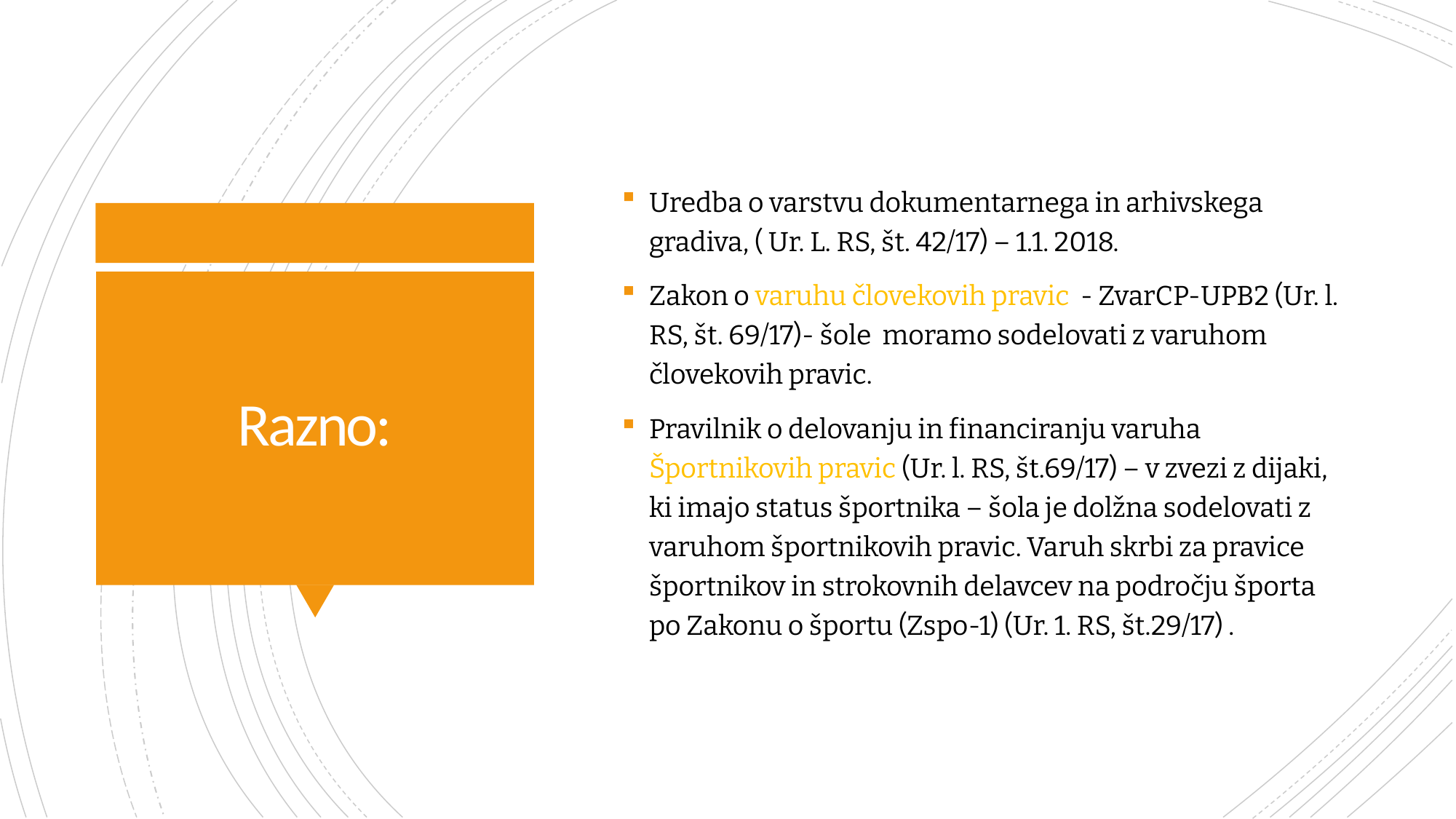

Uredba o varstvu dokumentarnega in arhivskega gradiva, ( Ur. L. RS, št. 42/17) – 1.1. 2018.
Zakon o varuhu človekovih pravic  - ZvarCP-UPB2 (Ur. l. RS, št. 69/17)- šole  moramo sodelovati z varuhom človekovih pravic.
Pravilnik o delovanju in financiranju varuha Športnikovih pravic (Ur. l. RS, št.69/17) – v zvezi z dijaki, ki imajo status športnika – šola je dolžna sodelovati z varuhom športnikovih pravic. Varuh skrbi za pravice športnikov in strokovnih delavcev na področju športa po Zakonu o športu (Zspo-1) (Ur. 1. RS, št.29/17) .
# Razno: